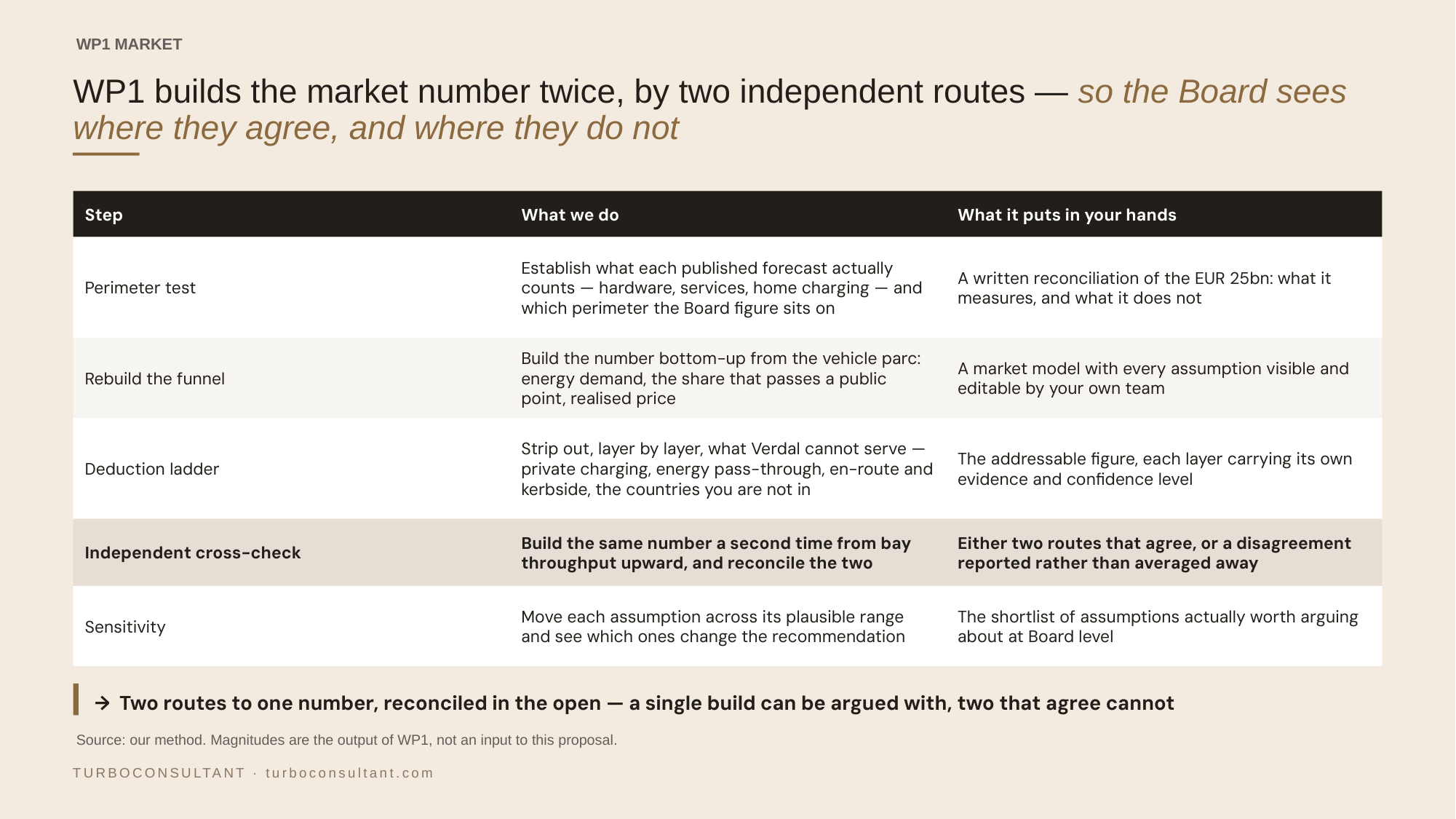

WP1 MARKET
# WP1 builds the market number twice, by two independent routes — so the Board sees where they agree, and where they do not

Step
What we do
What it puts in your hands

Perimeter test
Establish what each published forecast actually counts — hardware, services, home charging — and which perimeter the Board figure sits on
A written reconciliation of the EUR 25bn: what it measures, and what it does not

Rebuild the funnel
Build the number bottom-up from the vehicle parc: energy demand, the share that passes a public point, realised price
A market model with every assumption visible and editable by your own team

Deduction ladder
Strip out, layer by layer, what Verdal cannot serve — private charging, energy pass-through, en-route and kerbside, the countries you are not in
The addressable figure, each layer carrying its own evidence and confidence level

Independent cross-check
Build the same number a second time from bay throughput upward, and reconcile the two
Either two routes that agree, or a disagreement reported rather than averaged away

Sensitivity
Move each assumption across its plausible range and see which ones change the recommendation
The shortlist of assumptions actually worth arguing about at Board level

→  Two routes to one number, reconciled in the open — a single build can be argued with, two that agree cannot
Source: our method. Magnitudes are the output of WP1, not an input to this proposal.